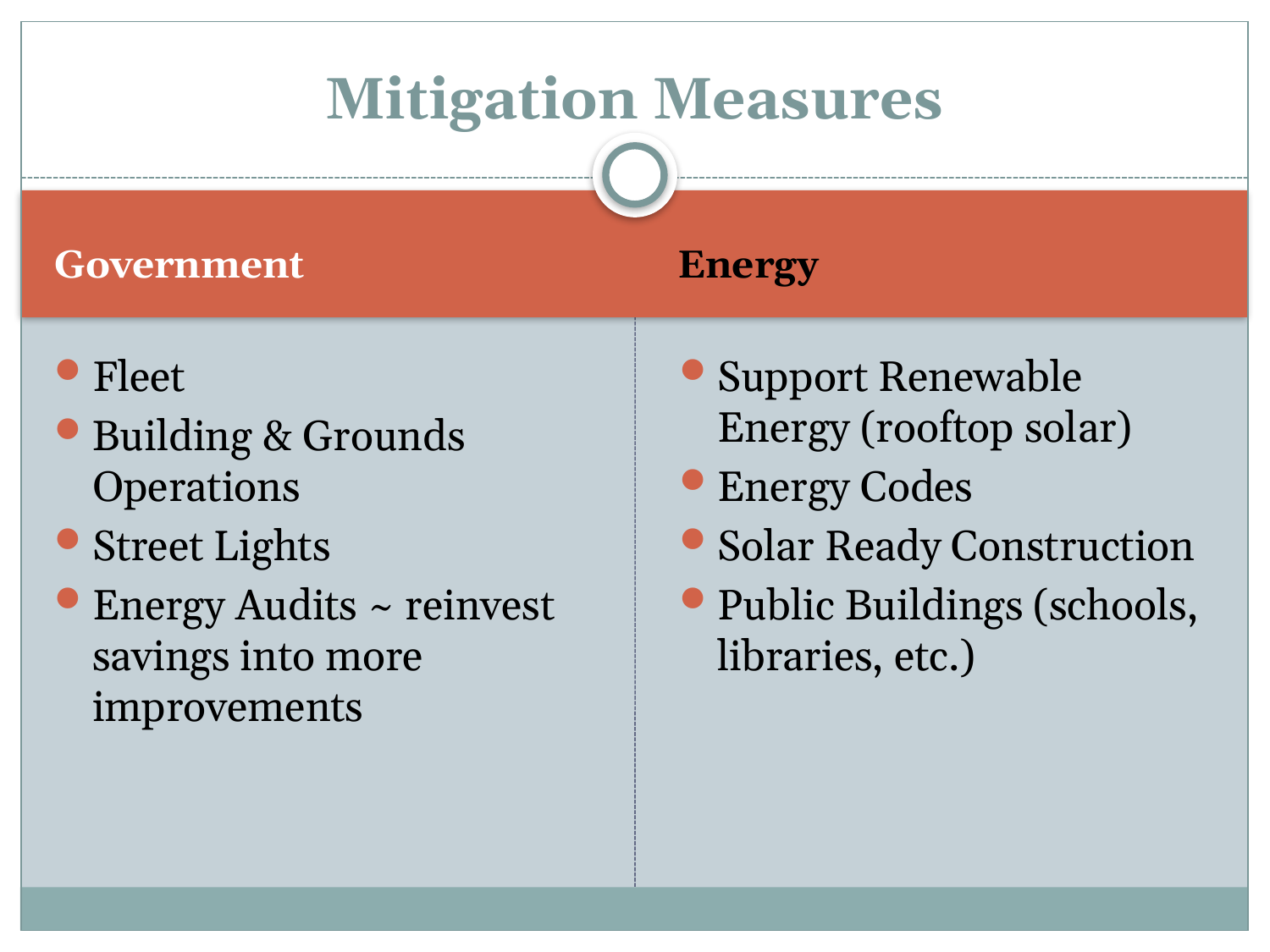

# Mitigation Measures
Government
Energy
Fleet
Building & Grounds Operations
Street Lights
Energy Audits ~ reinvest savings into more improvements
Support Renewable Energy (rooftop solar)
Energy Codes
Solar Ready Construction
Public Buildings (schools, libraries, etc.)